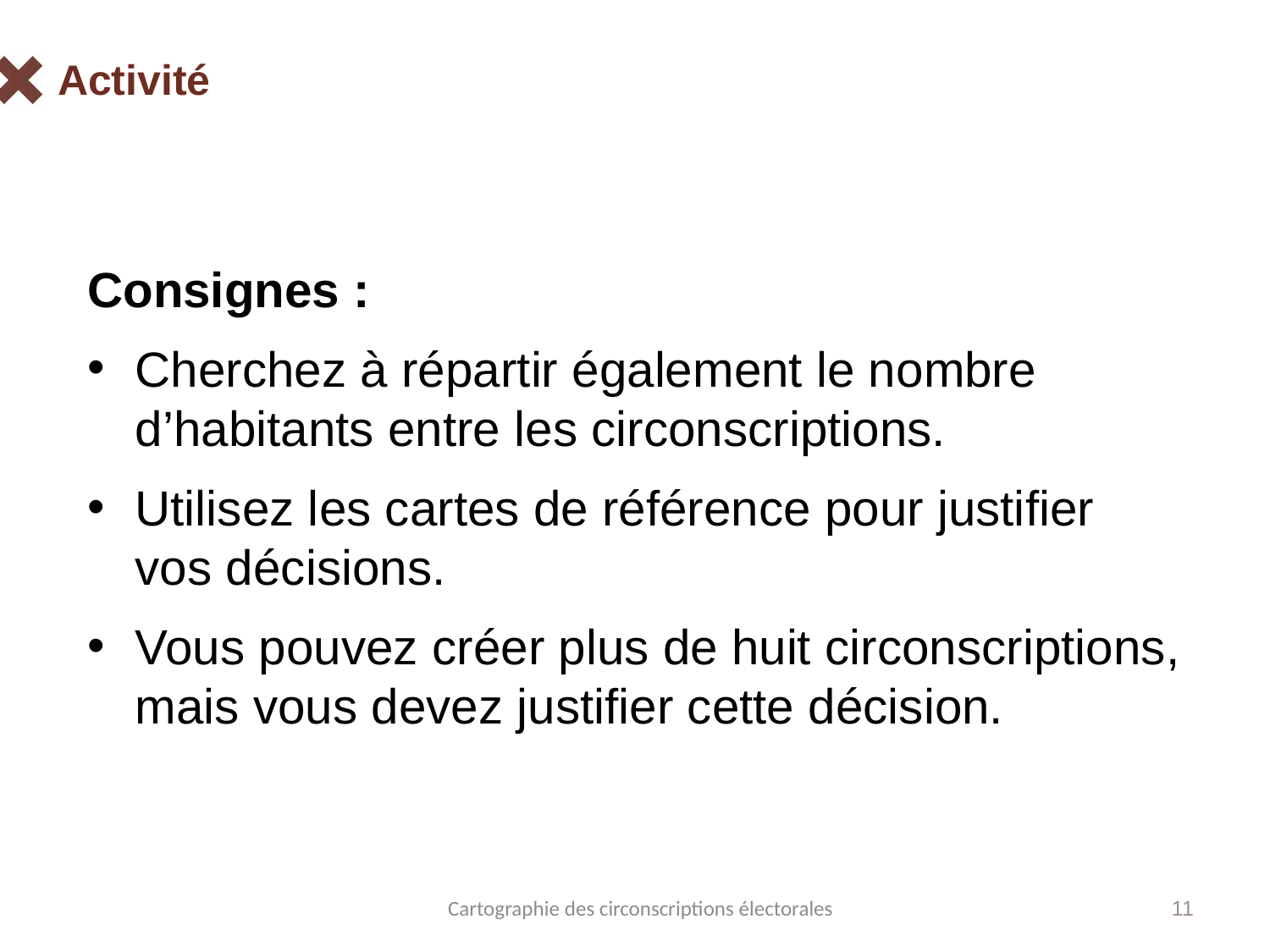

# Activité
Consignes :
Cherchez à répartir également le nombre d’habitants entre les circonscriptions.
Utilisez les cartes de référence pour justifier
vos décisions.
Vous pouvez créer plus de huit circonscriptions, mais vous devez justifier cette décision.
Cartographie des circonscriptions électorales
11